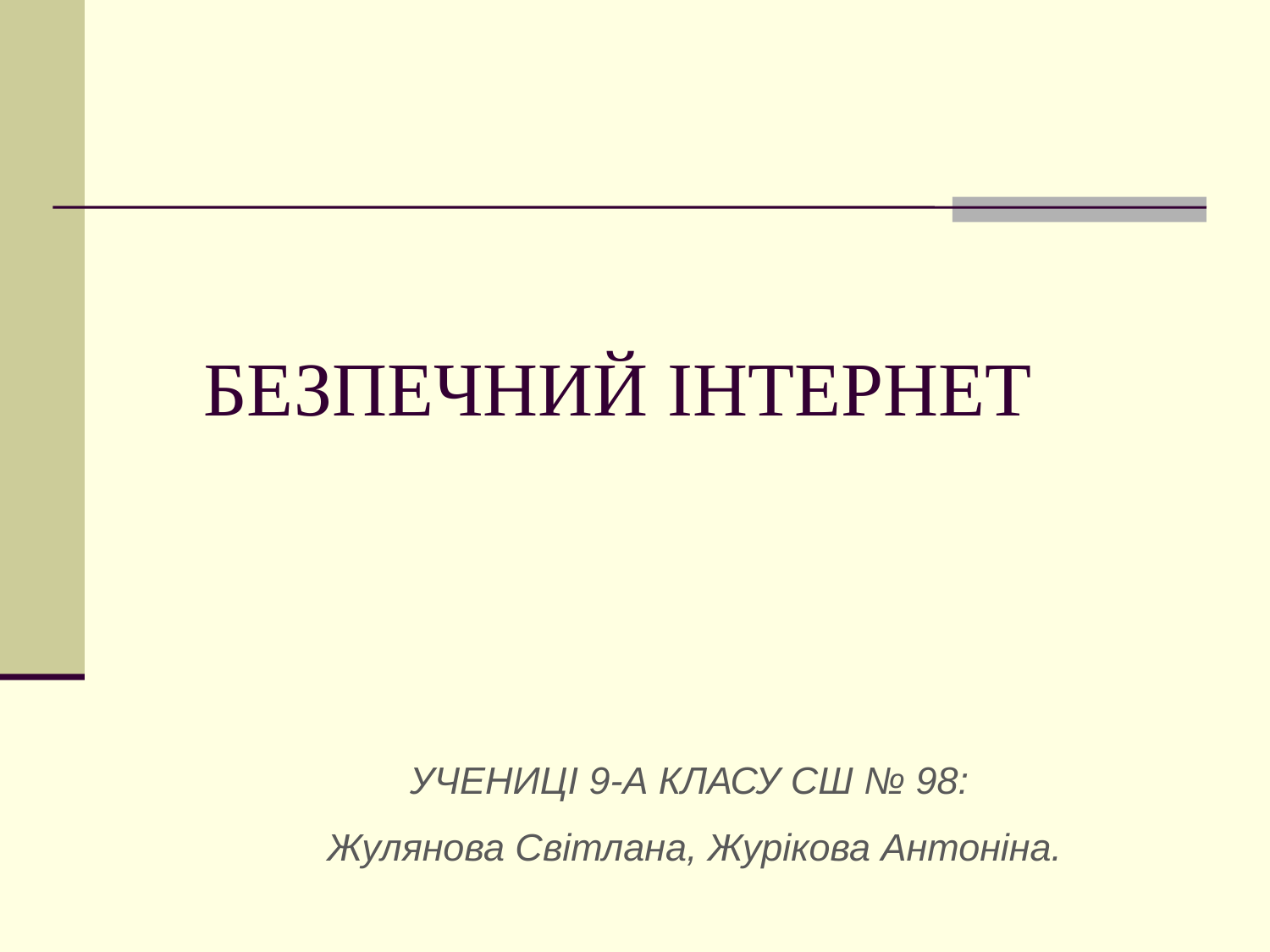

БЕЗПЕЧНИЙ ІНТЕРНЕТ
УЧЕНИЦІ 9-А КЛАСУ СШ № 98:
Жулянова Світлана, Журікова Антоніна.